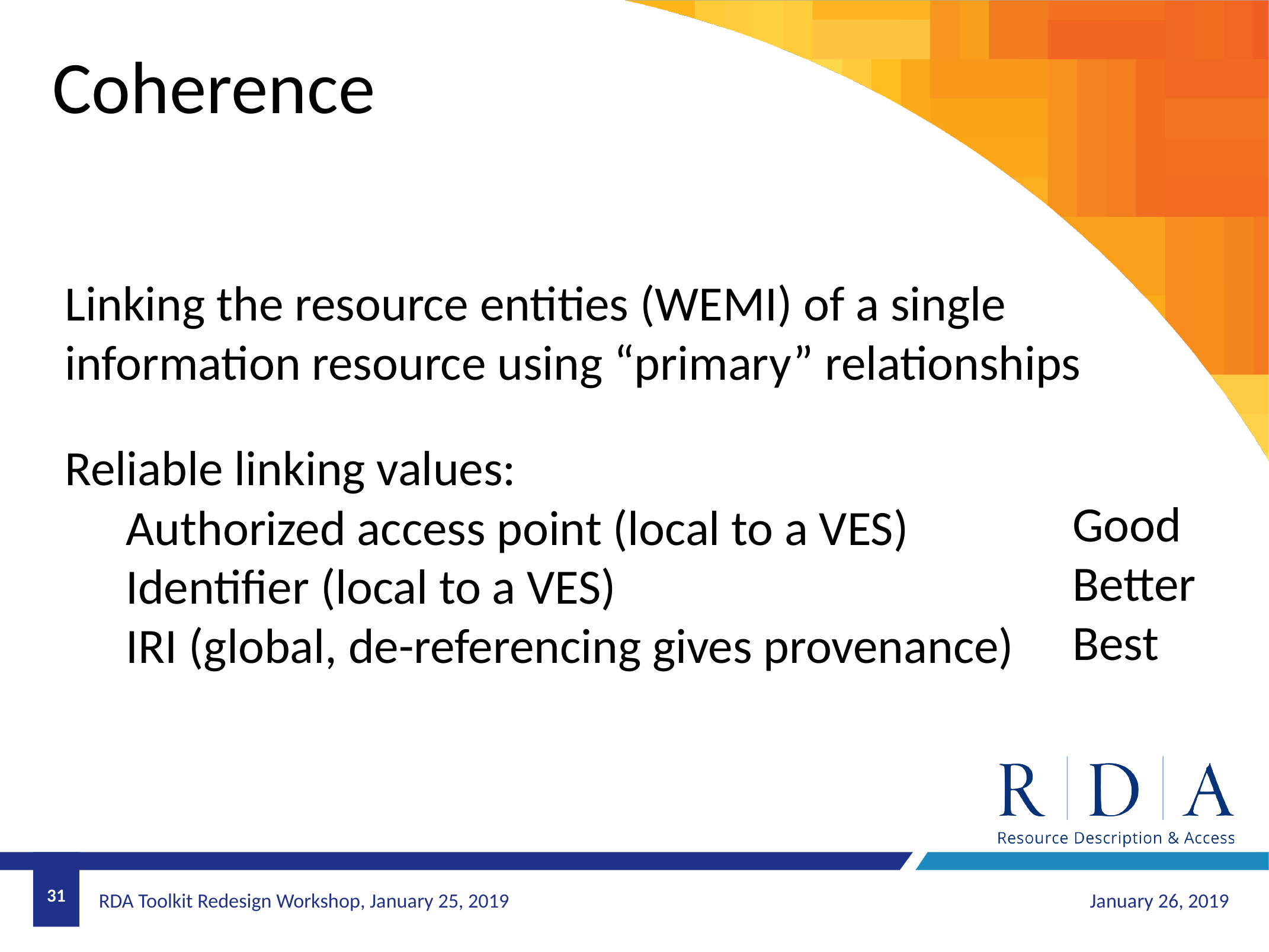

Coherence
Linking the resource entities (WEMI) of a single information resource using “primary” relationships
Reliable linking values:
Authorized access point (local to a VES)
Identifier (local to a VES)
IRI (global, de-referencing gives provenance)
Good
Better
Best
31
January 26, 2019